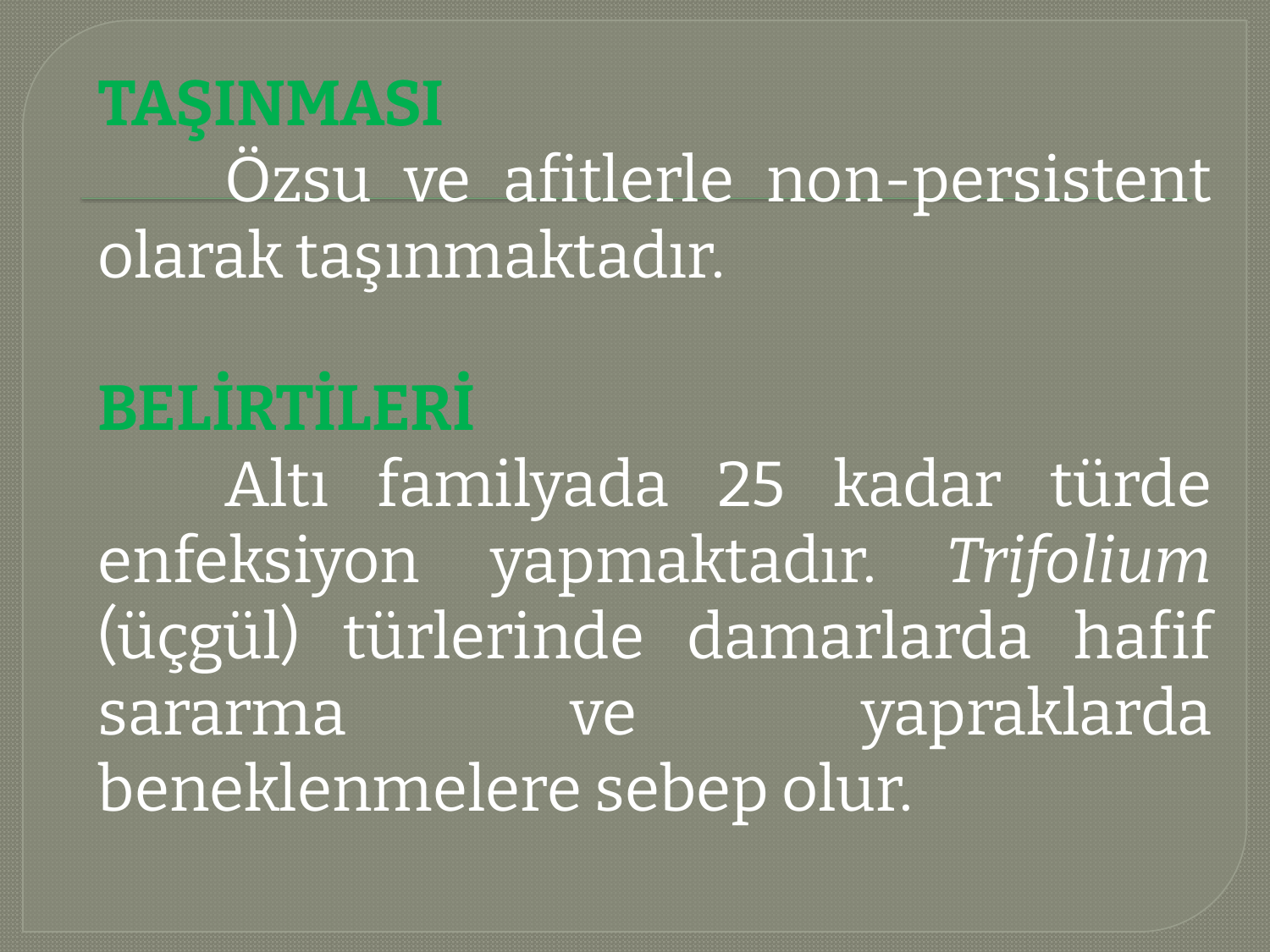

TAŞINMASI
		Özsu ve afitlerle non-persistent olarak taşınmaktadır.

	BELİRTİLERİ
		Altı familyada 25 kadar türde enfeksiyon yapmaktadır. Trifolium (üçgül) türlerinde damarlarda hafif sararma ve yapraklarda beneklenmelere sebep olur.